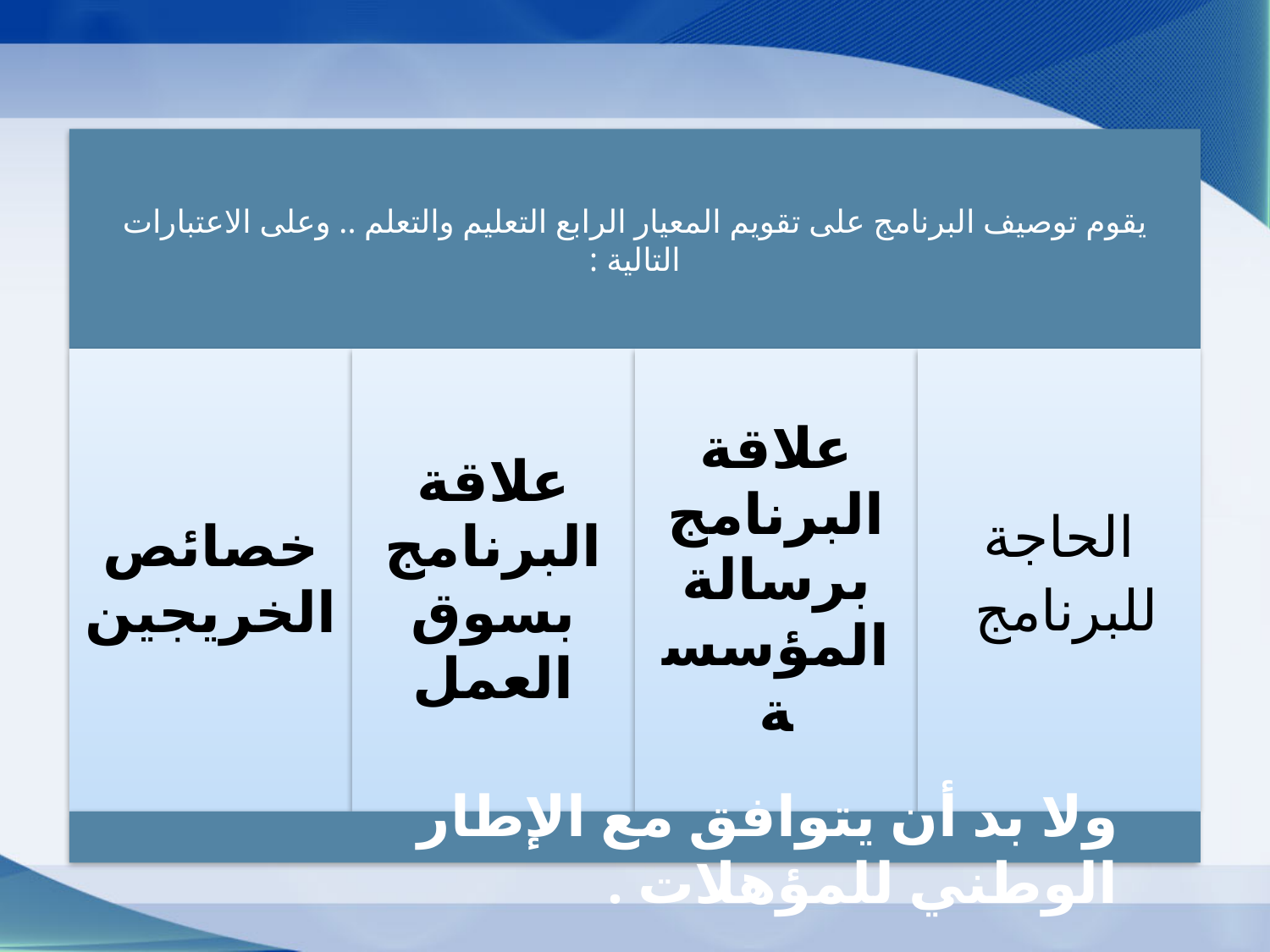

الحاجة للبرنامج
ولا بد أن يتوافق مع الإطار الوطني للمؤهلات .